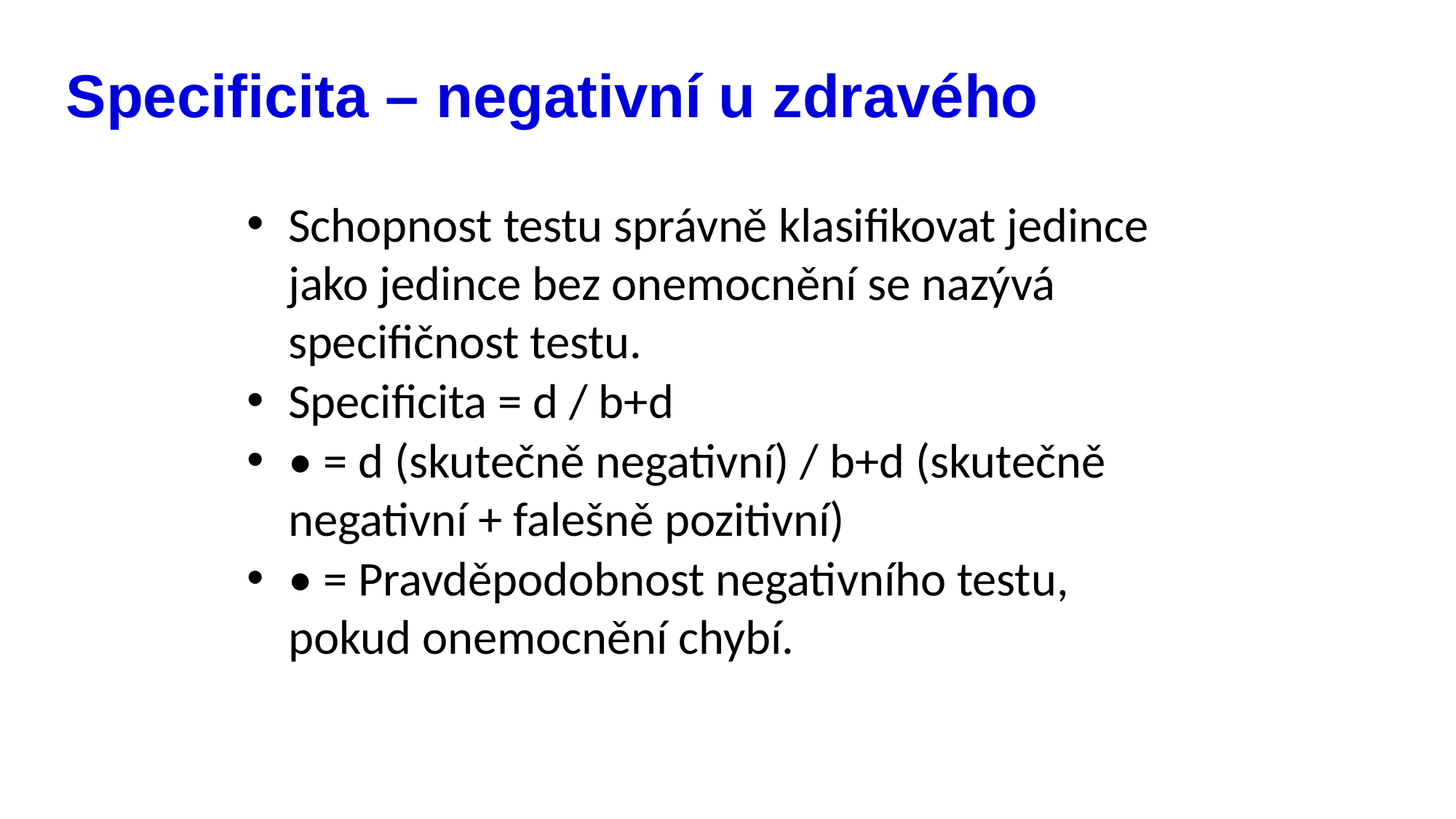

# Specificita – negativní u zdravého
Schopnost testu správně klasifikovat jedince jako jedince bez onemocnění se nazývá specifičnost testu.
Specificita = d / b+d
• = d (skutečně negativní) / b+d (skutečně negativní + falešně pozitivní)
• = Pravděpodobnost negativního testu, pokud onemocnění chybí.